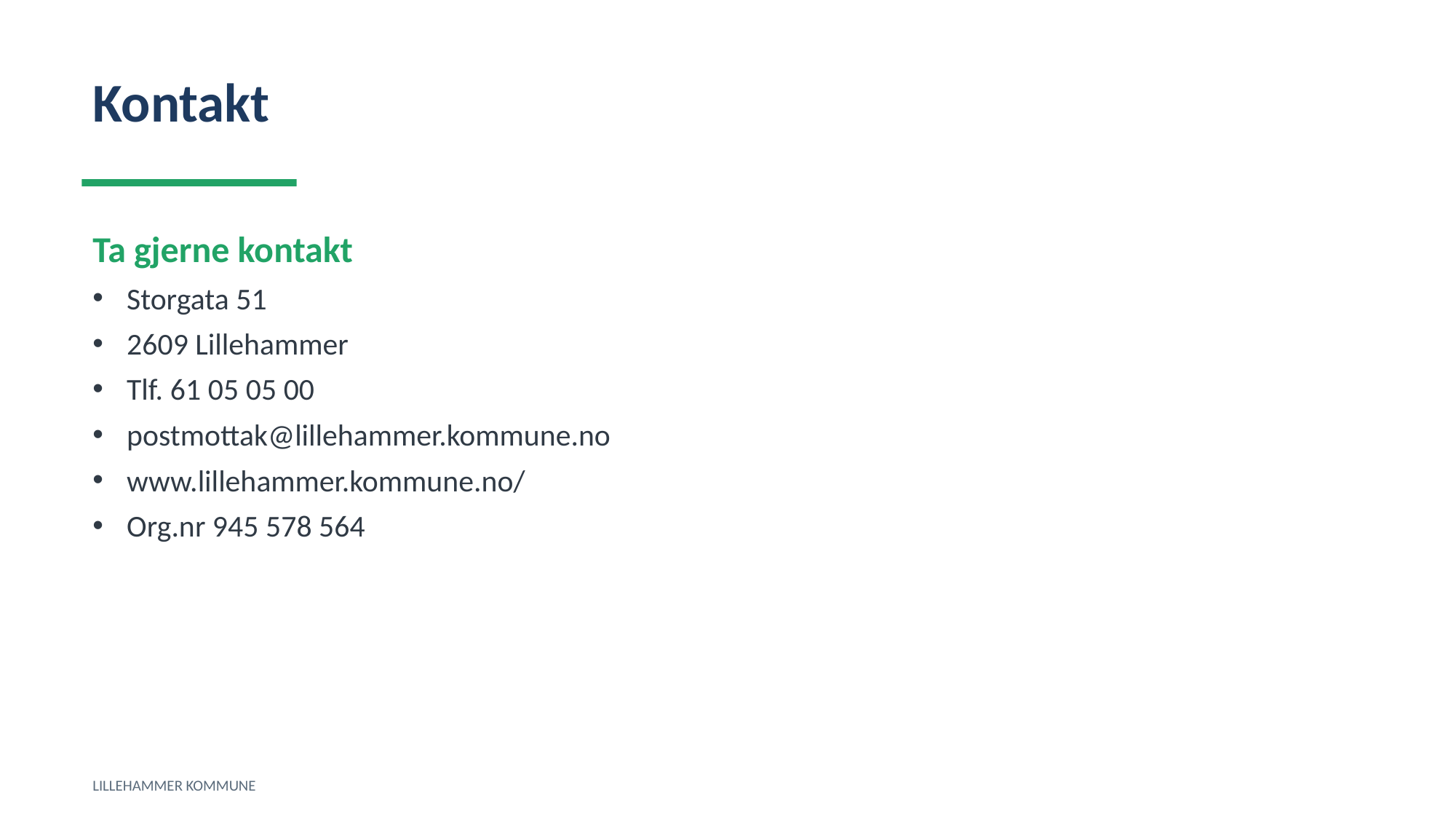

Kontakt

Ta gjerne kontakt
Storgata 51
2609 Lillehammer
Tlf. 61 05 05 00
postmottak@lillehammer.kommune.no
www.lillehammer.kommune.no/
Org.nr 945 578 564
LILLEHAMMER KOMMUNE